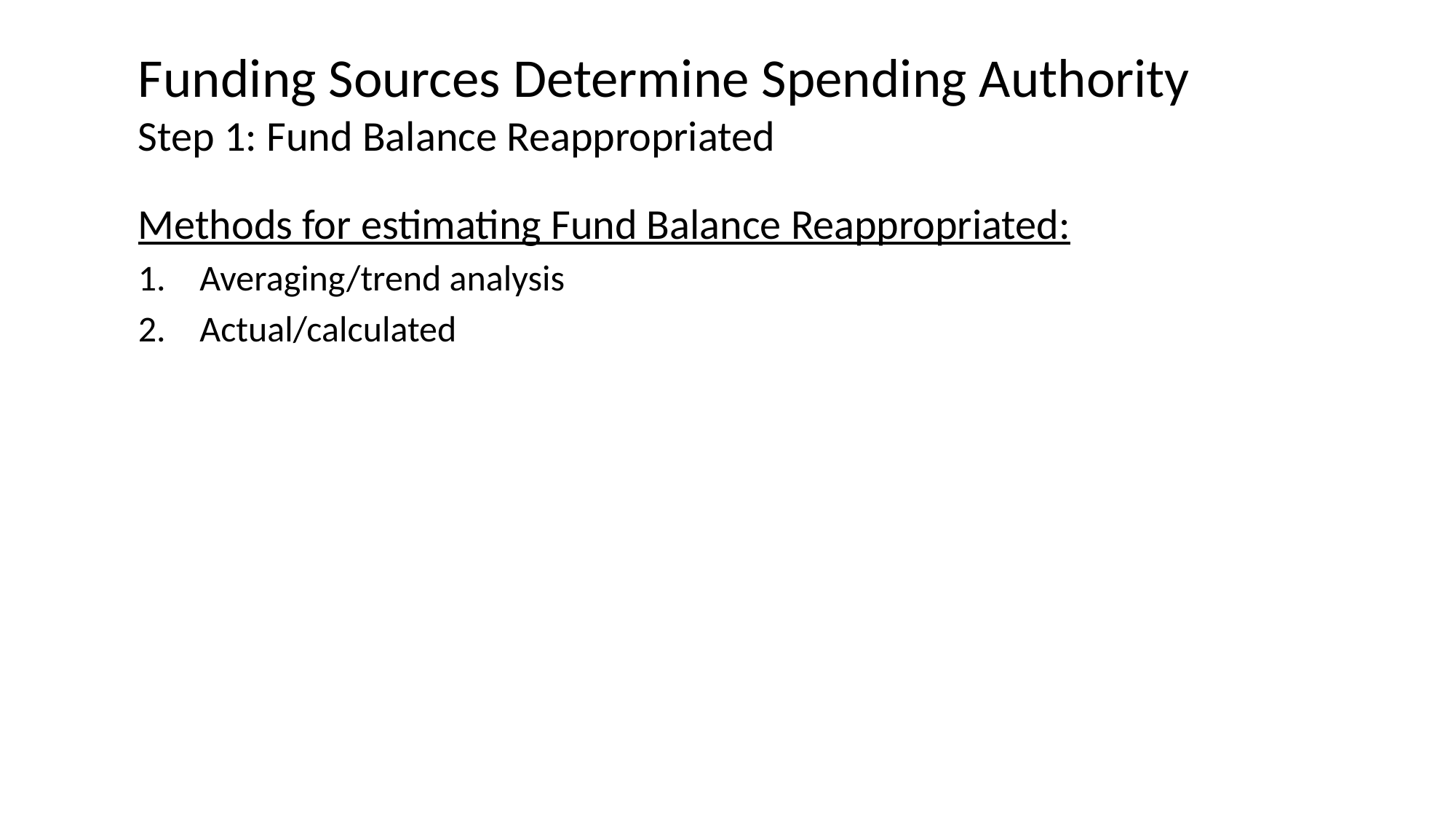

Funding Sources Determine Spending Authority
Step 1: Fund Balance Reappropriated

Methods for estimating Fund Balance Reappropriated:
Averaging/trend analysis
Actual/calculated